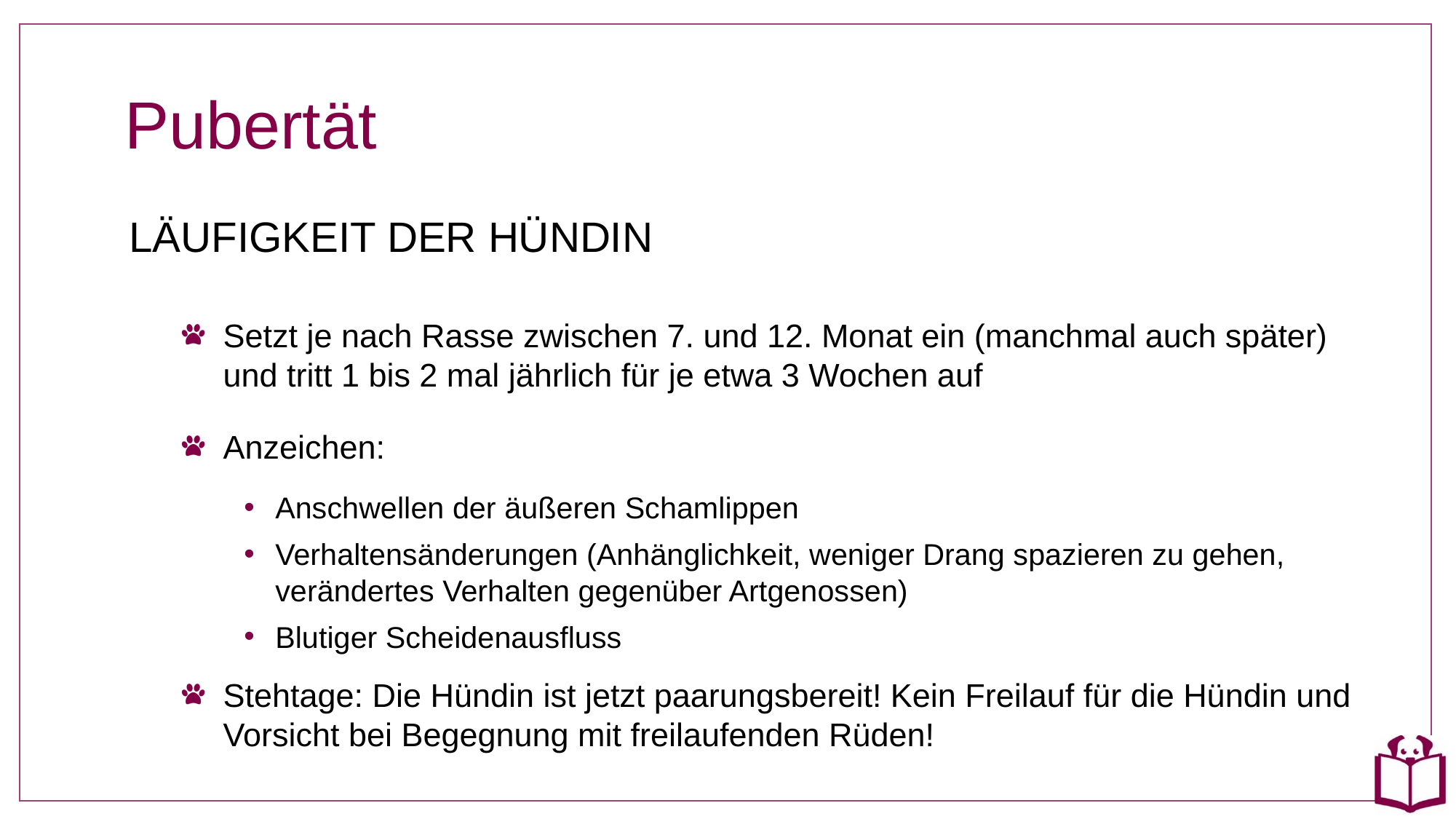

# Pubertät
LÄUFIGKEIT DER HÜNDIN
Setzt je nach Rasse zwischen 7. und 12. Monat ein (manchmal auch später) und tritt 1 bis 2 mal jährlich für je etwa 3 Wochen auf
Anzeichen:
Anschwellen der äußeren Schamlippen
Verhaltensänderungen (Anhänglichkeit, weniger Drang spazieren zu gehen, verändertes Verhalten gegenüber Artgenossen)
Blutiger Scheidenausfluss
Stehtage: Die Hündin ist jetzt paarungsbereit! Kein Freilauf für die Hündin und Vorsicht bei Begegnung mit freilaufenden Rüden!